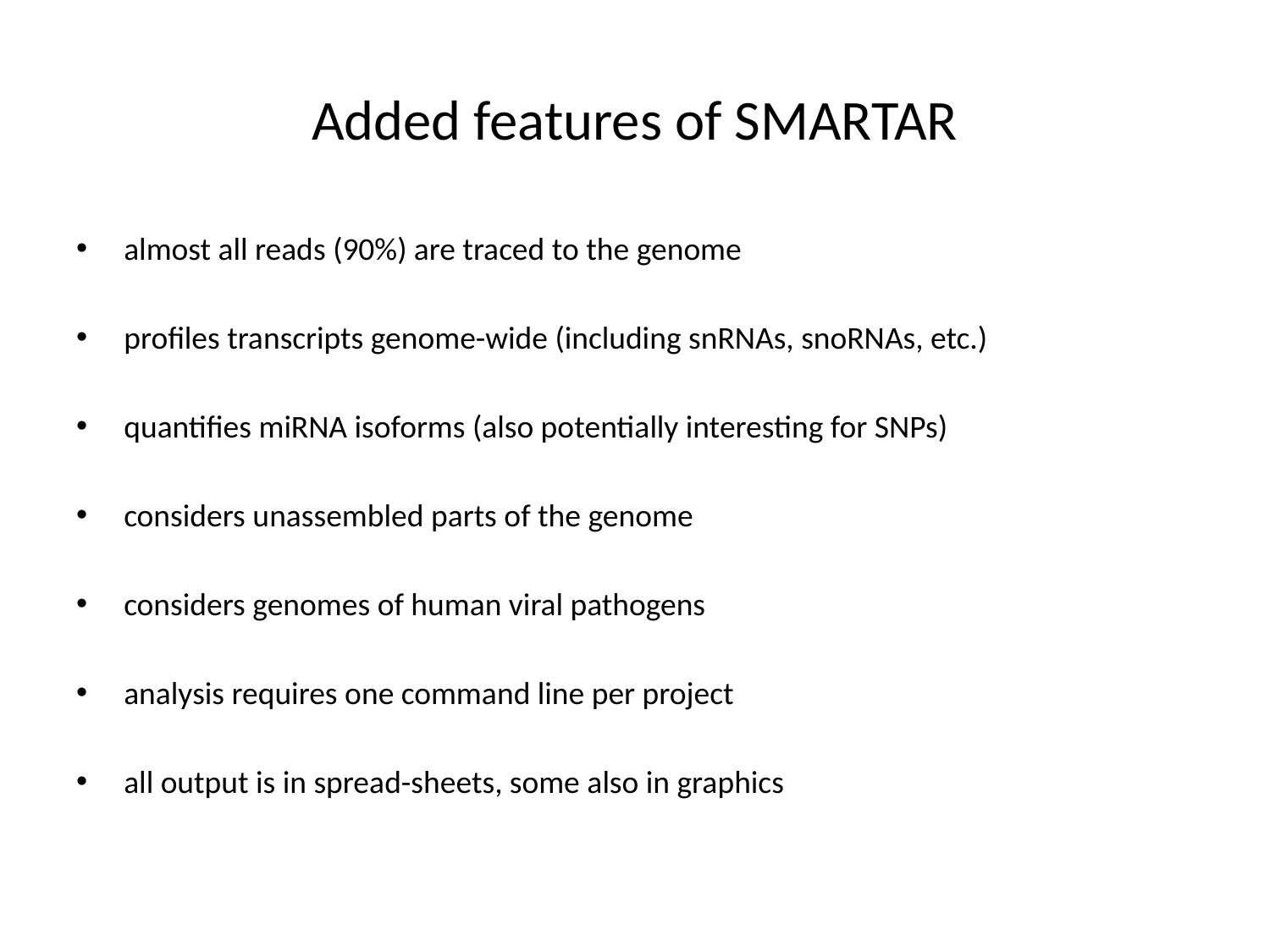

# Added features of SMARTAR
almost all reads (90%) are traced to the genome

profiles transcripts genome-wide (including snRNAs, snoRNAs, etc.)

quantifies miRNA isoforms (also potentially interesting for SNPs)

considers unassembled parts of the genome

considers genomes of human viral pathogens

analysis requires one command line per project

all output is in spread-sheets, some also in graphics